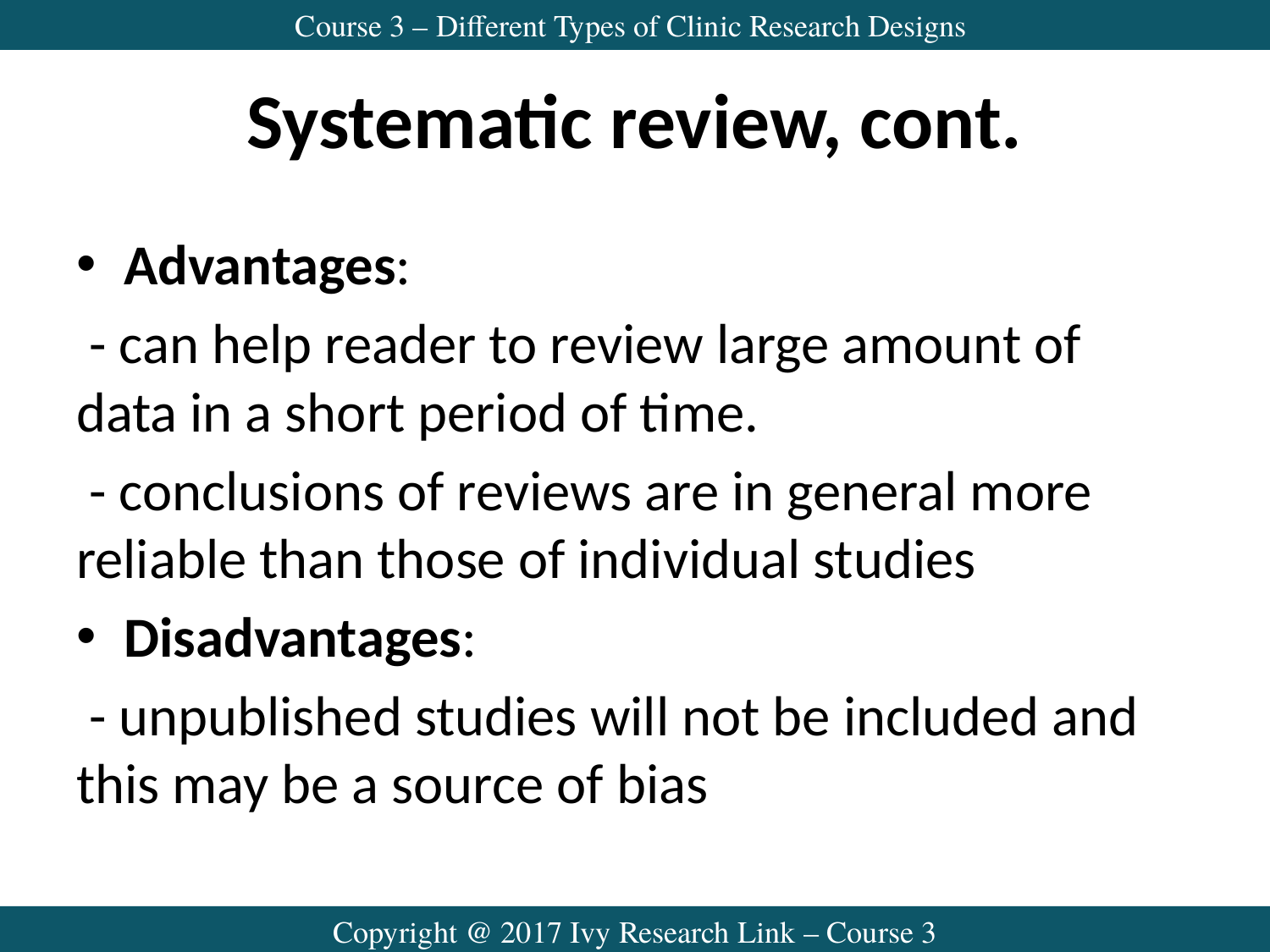

Course 3 – Different Types of Clinic Research Designs
# Systematic review, cont.
Advantages:
 - can help reader to review large amount of data in a short period of time.
 - conclusions of reviews are in general more reliable than those of individual studies
Disadvantages:
 - unpublished studies will not be included and this may be a source of bias
Copyright @ 2017 Ivy Research Link – Course 3